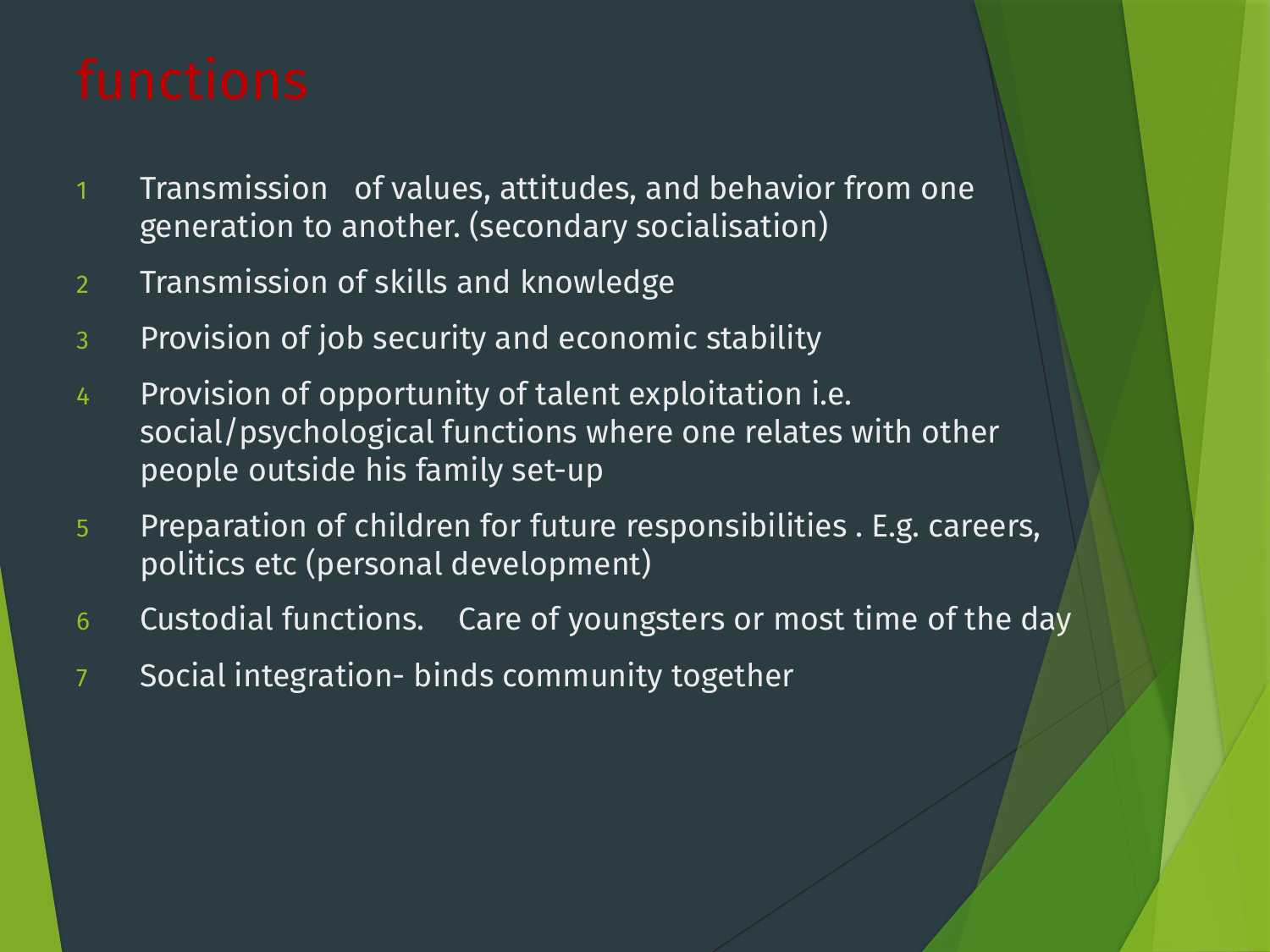

# functions

Transmission   of values, attitudes, and behavior from one generation to another. (secondary socialisation)
Transmission of skills and knowledge
Provision of job security and economic stability
Provision of opportunity of talent exploitation i.e. social/psychological functions where one relates with other people outside his family set-up
Preparation of children for future responsibilities . E.g. careers, politics etc (personal development)
Custodial functions.    Care of youngsters or most time of the day
Social integration- binds community together